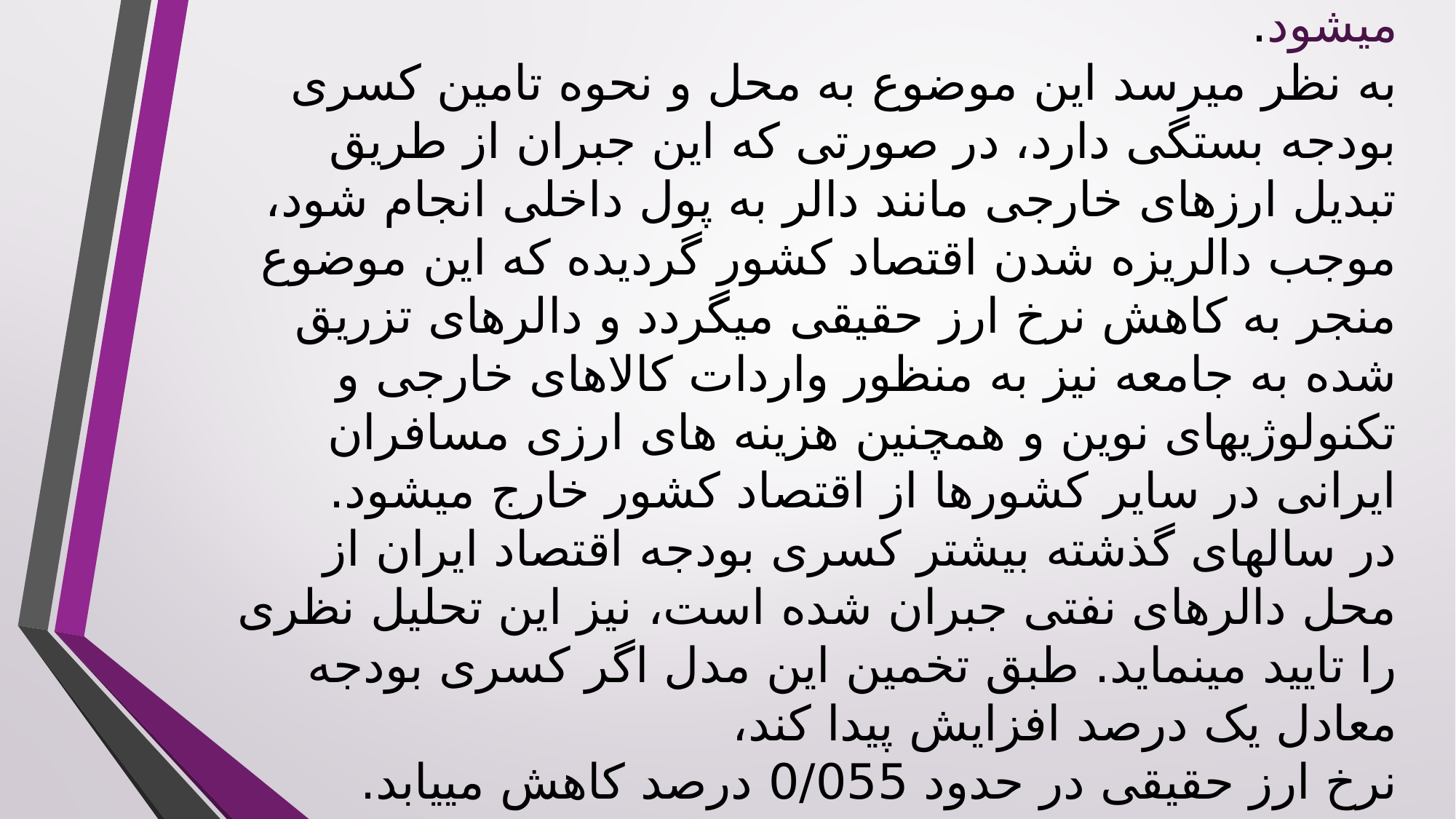

# افزایش کسری بودجه باعث تقویت نرخ ارز حقیقی میشود. به نظر میرسد این موضوع به محل و نحوه تامین کسری بودجه بستگی دارد، در صورتی که این جبران از طریق تبدیل ارزهای خارجی مانند دالر به پول داخلی انجام شود، موجب دالریزه شدن اقتصاد کشور گردیده که این موضوع منجر به کاهش نرخ ارز حقیقی میگردد و دالرهای تزریق شده به جامعه نیز به منظور واردات کالاهای خارجی و تکنولوژیهای نوین و همچنین هزینه های ارزی مسافران ایرانی در سایر کشورها از اقتصاد کشور خارج میشود. در سالهای گذشته بیشتر کسری بودجه اقتصاد ایران از محل دالرهای نفتی جبران شده است، نیز این تحلیل نظری را تایید مینماید. طبق تخمین این مدل اگر کسری بودجه معادل یک درصد افزایش پیدا کند، نرخ ارز حقیقی در حدود 0/055 درصد کاهش مییابد.